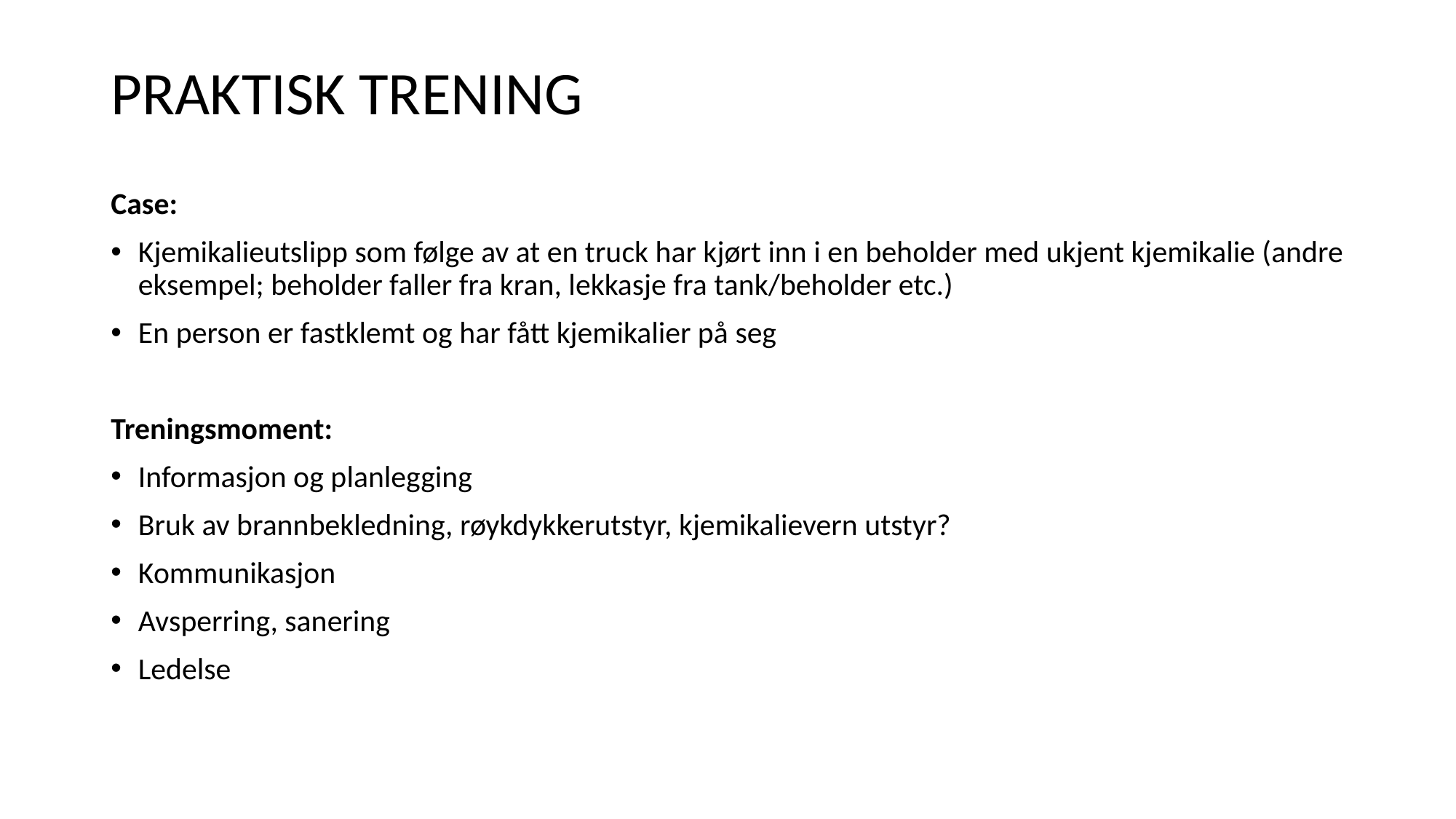

# PRAKTISK TRENING
Case:
Kjemikalieutslipp som følge av at en truck har kjørt inn i en beholder med ukjent kjemikalie (andre eksempel; beholder faller fra kran, lekkasje fra tank/beholder etc.)
En person er fastklemt og har fått kjemikalier på seg

Treningsmoment:
Informasjon og planlegging
Bruk av brannbekledning, røykdykkerutstyr, kjemikalievern utstyr?
Kommunikasjon
Avsperring, sanering
Ledelse